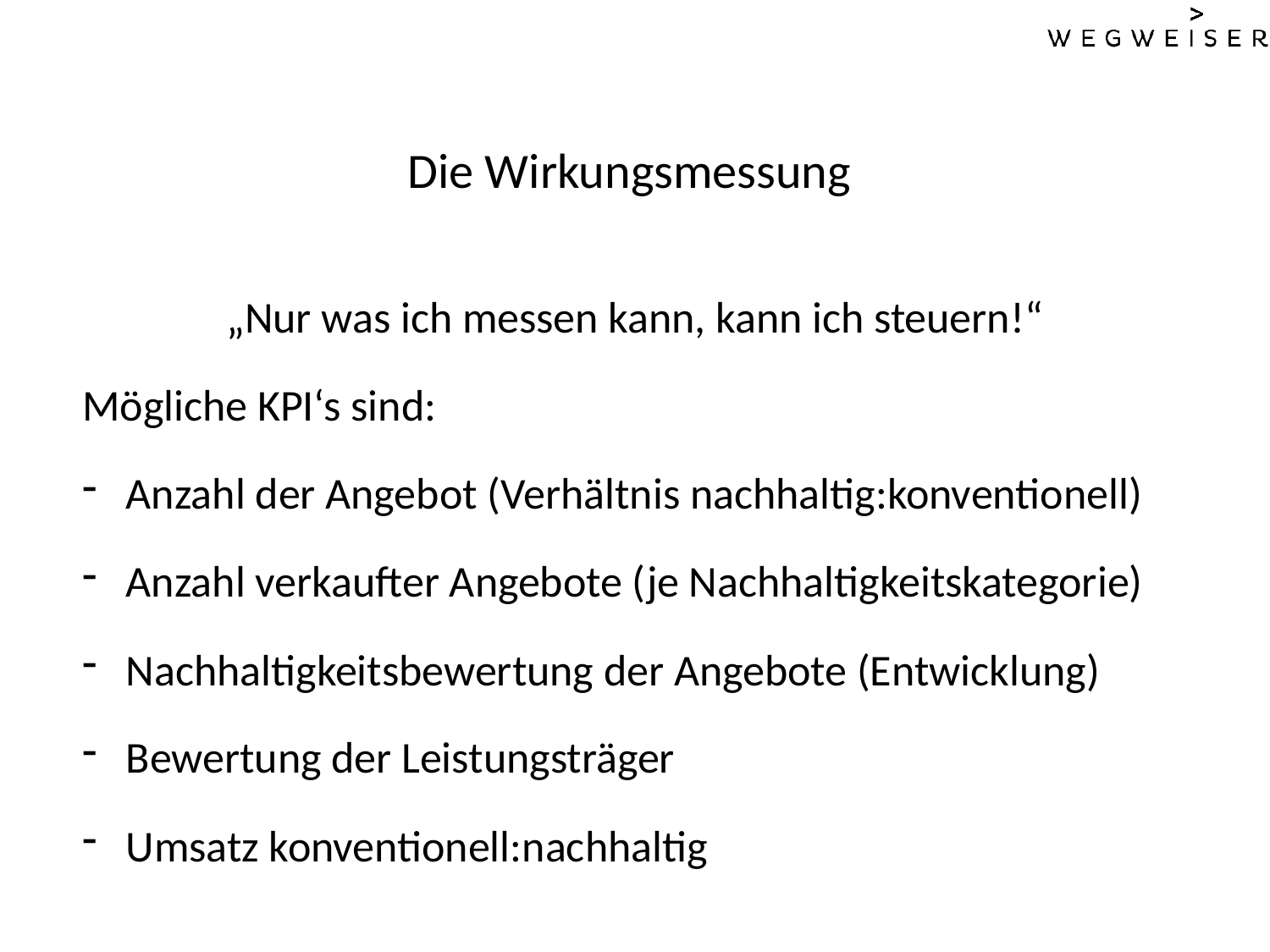

# Die Wirkungsmessung
„Nur was ich messen kann, kann ich steuern!“
Mögliche KPI‘s sind:
Anzahl der Angebot (Verhältnis nachhaltig:konventionell)
Anzahl verkaufter Angebote (je Nachhaltigkeitskategorie)
Nachhaltigkeitsbewertung der Angebote (Entwicklung)
Bewertung der Leistungsträger
Umsatz konventionell:nachhaltig